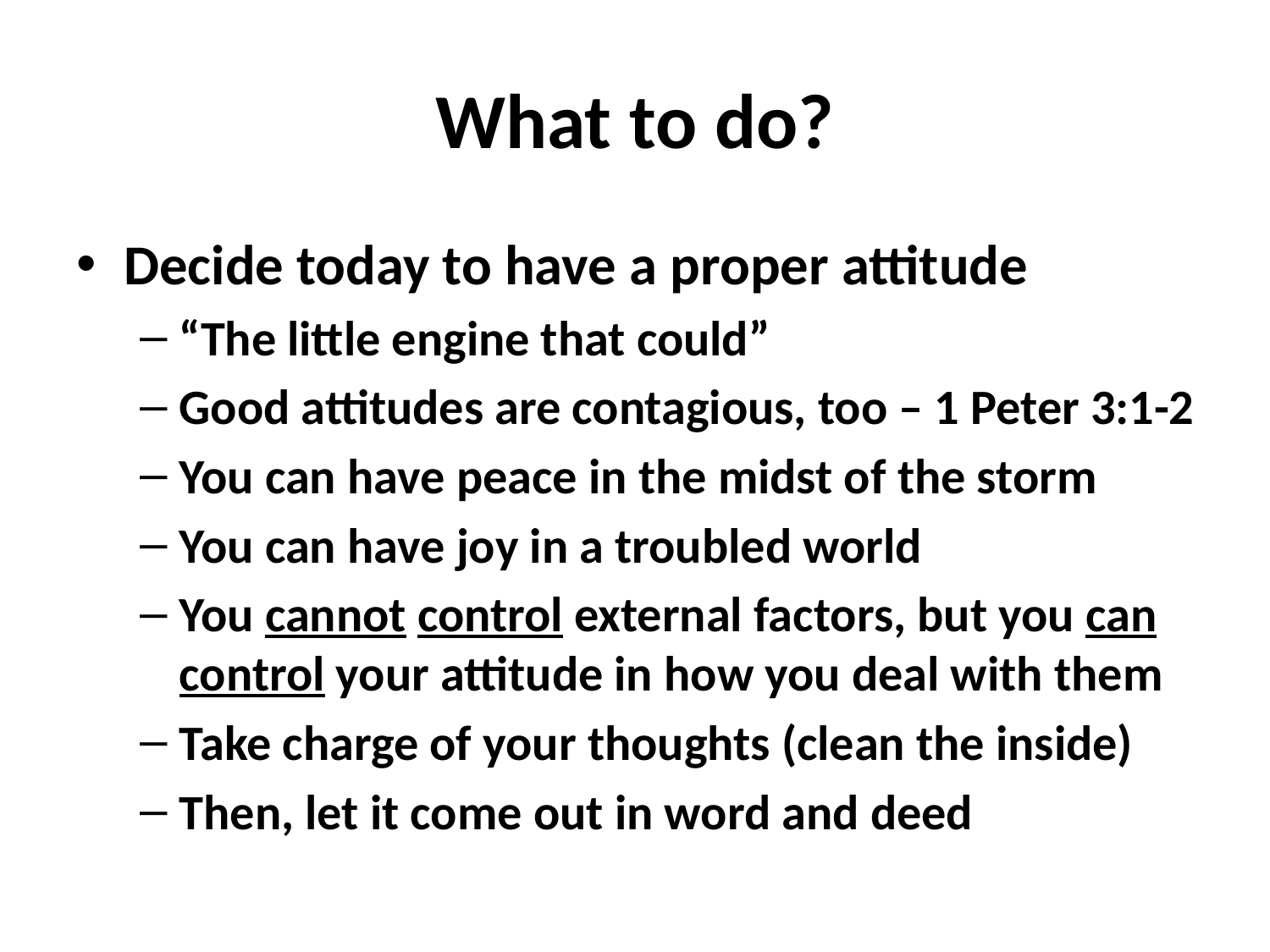

# What to do?
Decide today to have a proper attitude
“The little engine that could”
Good attitudes are contagious, too – 1 Peter 3:1-2
You can have peace in the midst of the storm
You can have joy in a troubled world
You cannot control external factors, but you can control your attitude in how you deal with them
Take charge of your thoughts (clean the inside)
Then, let it come out in word and deed